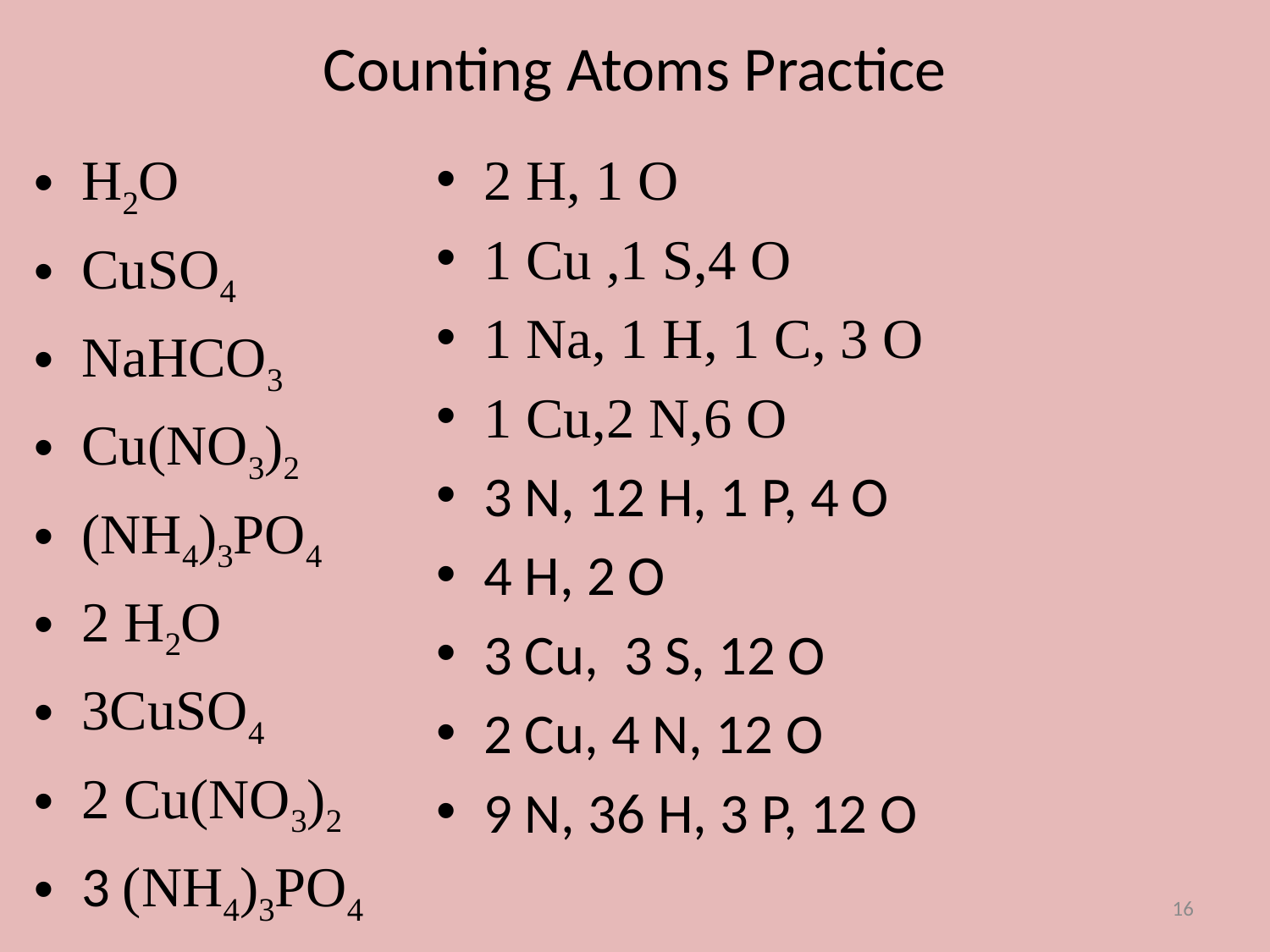

# Counting Atoms Practice
H2O
CuSO4
NaHCO3
Cu(NO3)2
(NH4)3PO4
2 H2O
3CuSO4
2 Cu(NO3)2
3 (NH4)3PO4

2 H, 1 O
1 Cu ,1 S,4 O
1 Na, 1 H, 1 C, 3 O
1 Cu,2 N,6 O
3 N, 12 H, 1 P, 4 O
4 H, 2 O
3 Cu,  3 S, 12 O
2 Cu, 4 N, 12 O
9 N, 36 H, 3 P, 12 O
16